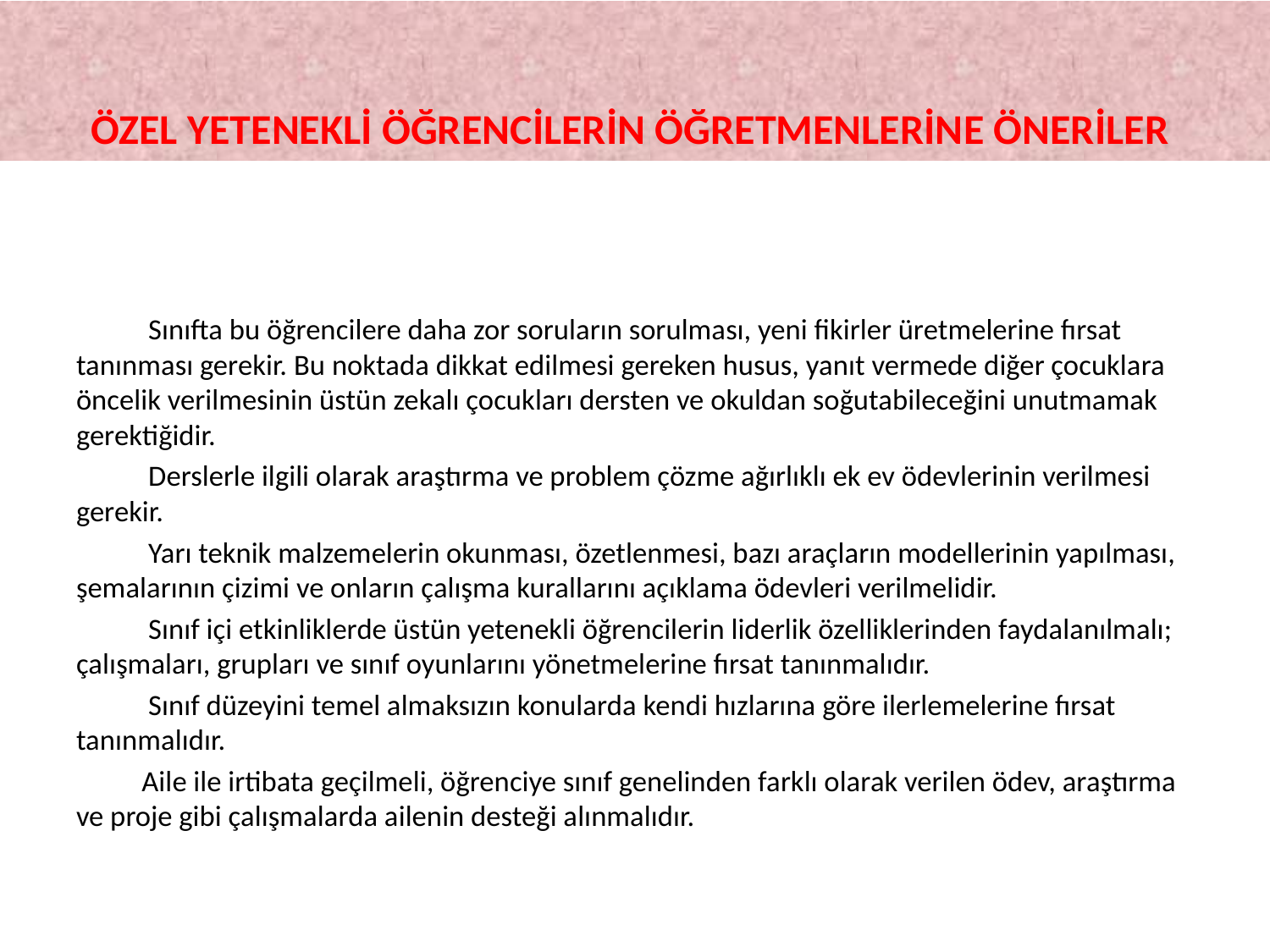

# ÖZEL YETENEKLİ ÖĞRENCİLERİN ÖĞRETMENLERİNE ÖNERİLER

           Sınıfta bu öğrencilere daha zor soruların sorulması, yeni fikirler üretmelerine fırsat tanınması gerekir. Bu noktada dikkat edilmesi gereken husus, yanıt vermede diğer çocuklara öncelik verilmesinin üstün zekalı çocukları dersten ve okuldan soğutabileceğini unutmamak gerektiğidir.
           Derslerle ilgili olarak araştırma ve problem çözme ağırlıklı ek ev ödevlerinin verilmesi gerekir.
           Yarı teknik malzemelerin okunması, özetlenmesi, bazı araçların modellerinin yapılması, şemalarının çizimi ve onların çalışma kurallarını açıklama ödevleri verilmelidir.
           Sınıf içi etkinliklerde üstün yetenekli öğrencilerin liderlik özelliklerinden faydalanılmalı; çalışmaları, grupları ve sınıf oyunlarını yönetmelerine fırsat tanınmalıdır.
           Sınıf düzeyini temel almaksızın konularda kendi hızlarına göre ilerlemelerine fırsat tanınmalıdır.
          Aile ile irtibata geçilmeli, öğrenciye sınıf genelinden farklı olarak verilen ödev, araştırma ve proje gibi çalışmalarda ailenin desteği alınmalıdır.